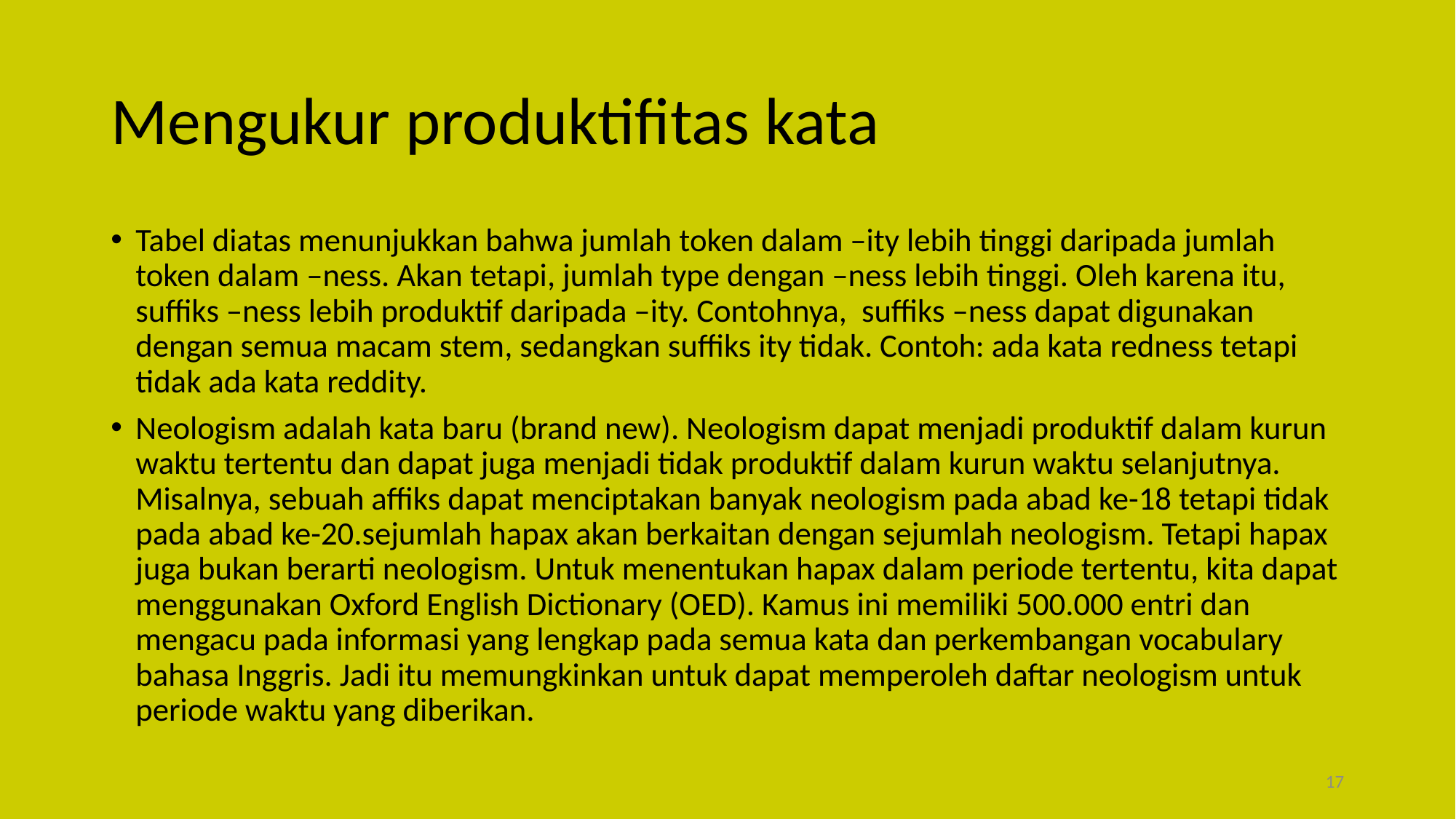

# Mengukur produktifitas kata
Tabel diatas menunjukkan bahwa jumlah token dalam –ity lebih tinggi daripada jumlah token dalam –ness. Akan tetapi, jumlah type dengan –ness lebih tinggi. Oleh karena itu, suffiks –ness lebih produktif daripada –ity. Contohnya,  suffiks –ness dapat digunakan dengan semua macam stem, sedangkan suffiks ity tidak. Contoh: ada kata redness tetapi tidak ada kata reddity.
Neologism adalah kata baru (brand new). Neologism dapat menjadi produktif dalam kurun waktu tertentu dan dapat juga menjadi tidak produktif dalam kurun waktu selanjutnya. Misalnya, sebuah affiks dapat menciptakan banyak neologism pada abad ke-18 tetapi tidak pada abad ke-20.sejumlah hapax akan berkaitan dengan sejumlah neologism. Tetapi hapax juga bukan berarti neologism. Untuk menentukan hapax dalam periode tertentu, kita dapat menggunakan Oxford English Dictionary (OED). Kamus ini memiliki 500.000 entri dan mengacu pada informasi yang lengkap pada semua kata dan perkembangan vocabulary bahasa Inggris. Jadi itu memungkinkan untuk dapat memperoleh daftar neologism untuk periode waktu yang diberikan.

17